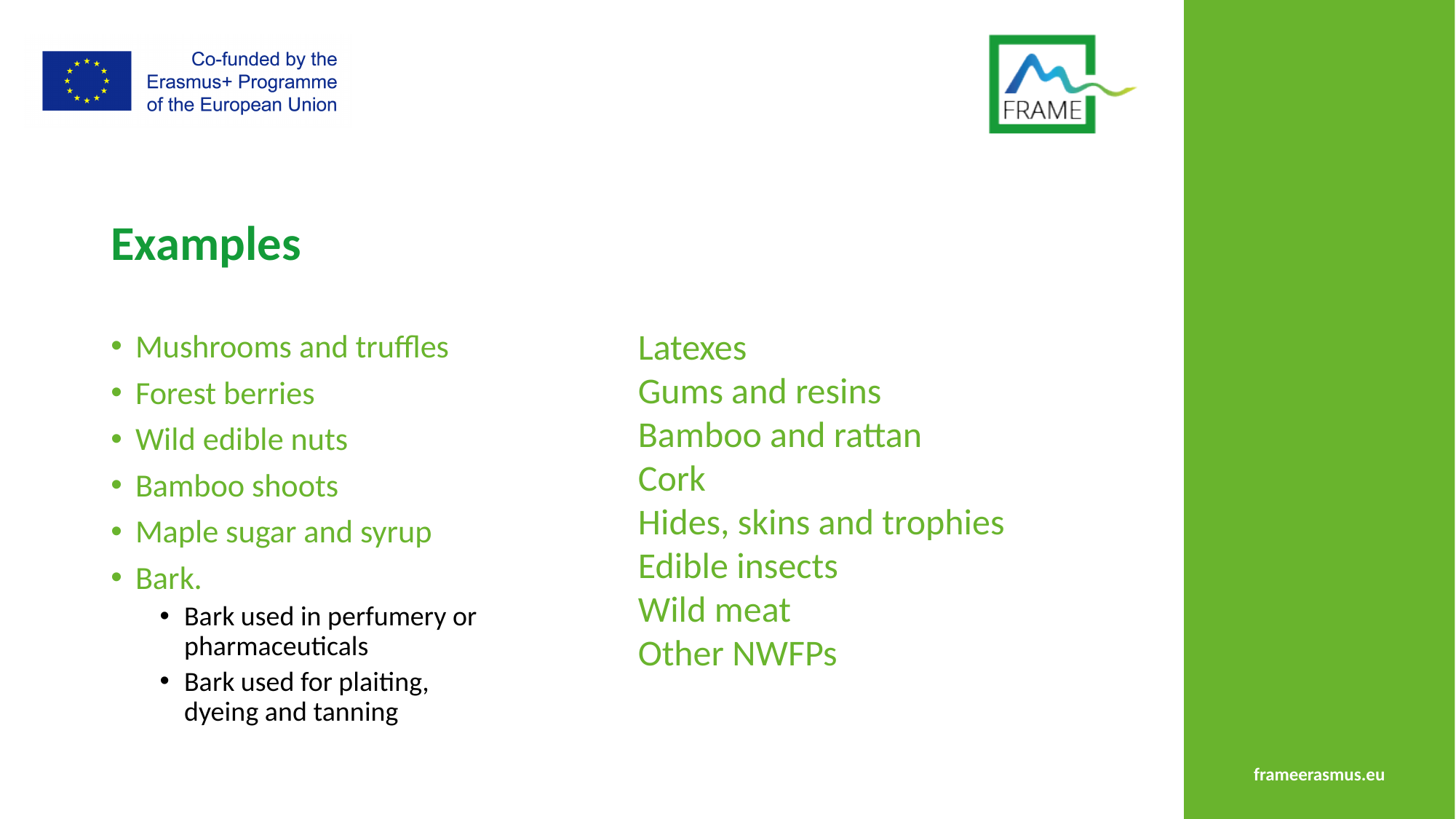

# Examples
Latexes
Gums and resins
Bamboo and rattan
Cork
Hides, skins and trophies
Edible insects
Wild meat
Other NWFPs

Mushrooms and truffles
Forest berries
Wild edible nuts
Bamboo shoots
Maple sugar and syrup
Bark.
Bark used in perfumery or pharmaceuticals
Bark used for plaiting, dyeing and tanning